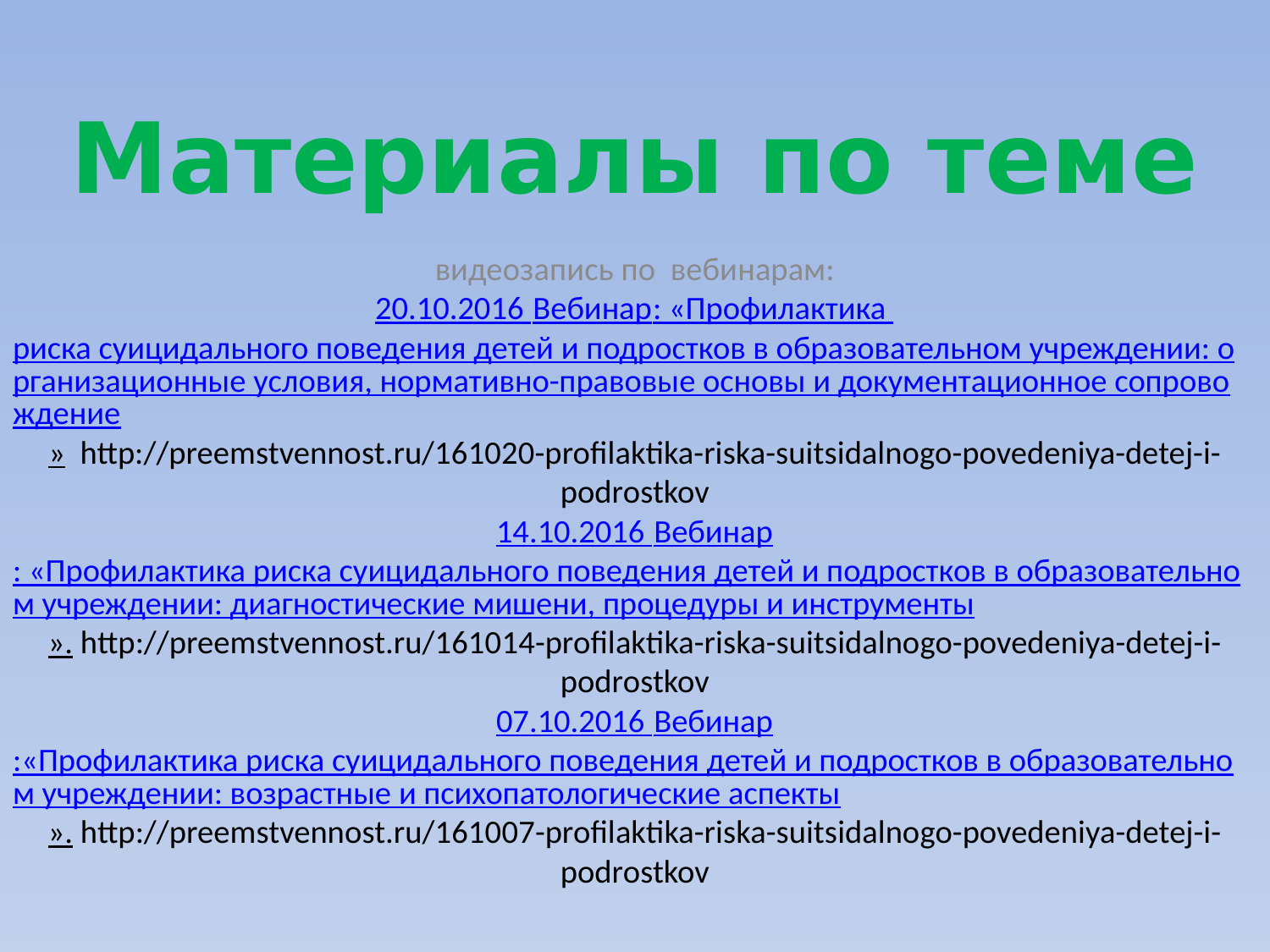

Материалы по теме

видеозапись по  вебинарам:
20.10.2016 Вебинар: «Профилактика риска суицидального поведения детей и подростков в образовательном учреждении: организационные условия, нормативно-правовые основы и документационное сопровождение»  http://preemstvennost.ru/161020-profilaktika-riska-suitsidalnogo-povedeniya-detej-i-podrostkov
14.10.2016 Вебинар: «Профилактика риска суицидального поведения детей и подростков в образовательном учреждении: диагностические мишени, процедуры и инструменты». http://preemstvennost.ru/161014-profilaktika-riska-suitsidalnogo-povedeniya-detej-i-podrostkov
07.10.2016 Вебинар:«Профилактика риска суицидального поведения детей и подростков в образовательном учреждении: возрастные и психопатологические аспекты». http://preemstvennost.ru/161007-profilaktika-riska-suitsidalnogo-povedeniya-detej-i-podrostkov

#